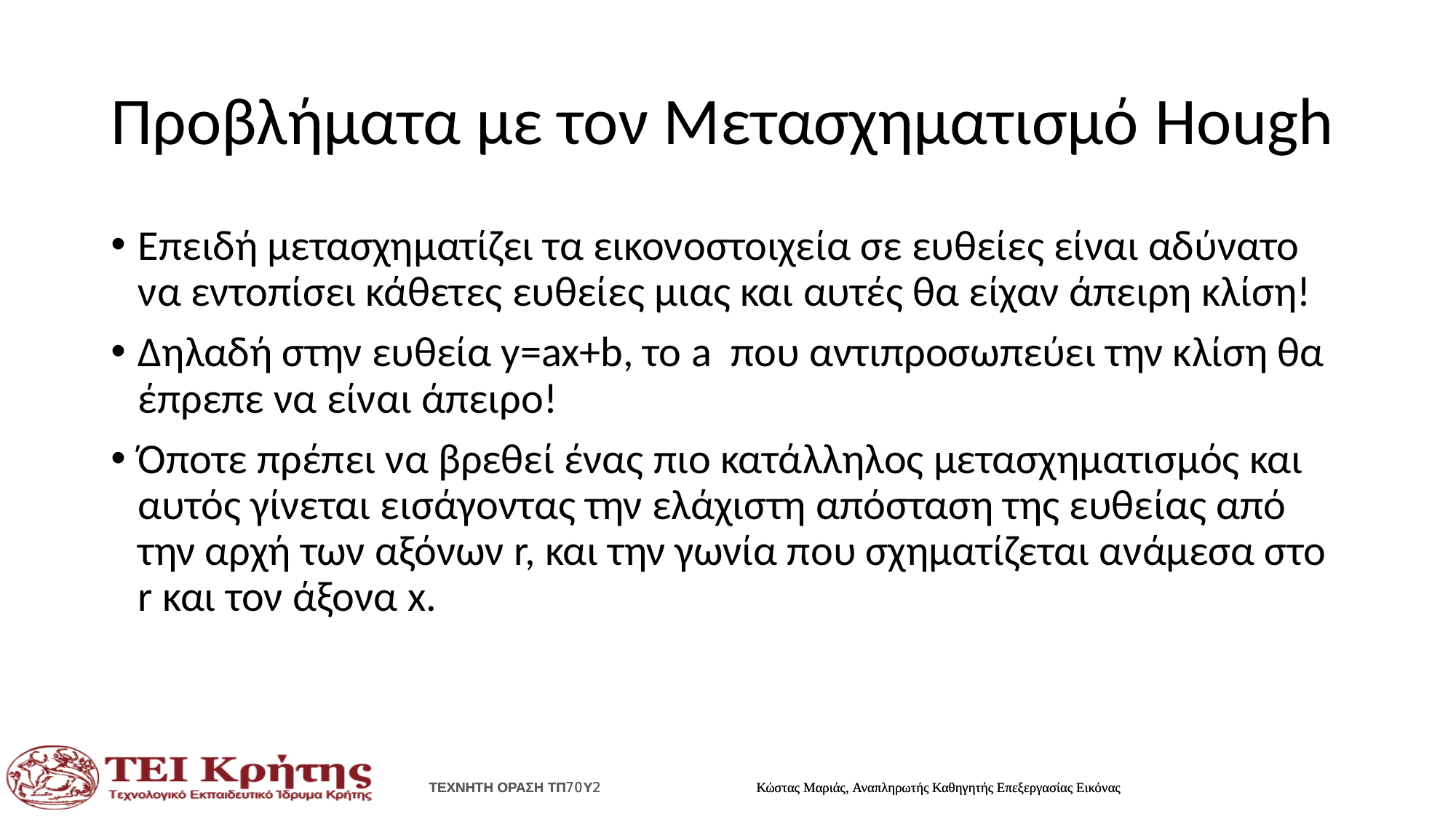

# Προβλήματα με τον Μετασχηματισμό Hough
Επειδή μετασχηματίζει τα εικονοστοιχεία σε ευθείες είναι αδύνατο να εντοπίσει κάθετες ευθείες μιας και αυτές θα είχαν άπειρη κλίση!
Δηλαδή στην ευθεία y=ax+b, το a  που αντιπροσωπεύει την κλίση θα έπρεπε να είναι άπειρο!
Όποτε πρέπει να βρεθεί ένας πιο κατάλληλος μετασχηματισμός και αυτός γίνεται εισάγοντας την ελάχιστη απόσταση της ευθείας από την αρχή των αξόνων r, και την γωνία που σχηματίζεται ανάμεσα στο r και τον άξονα x.